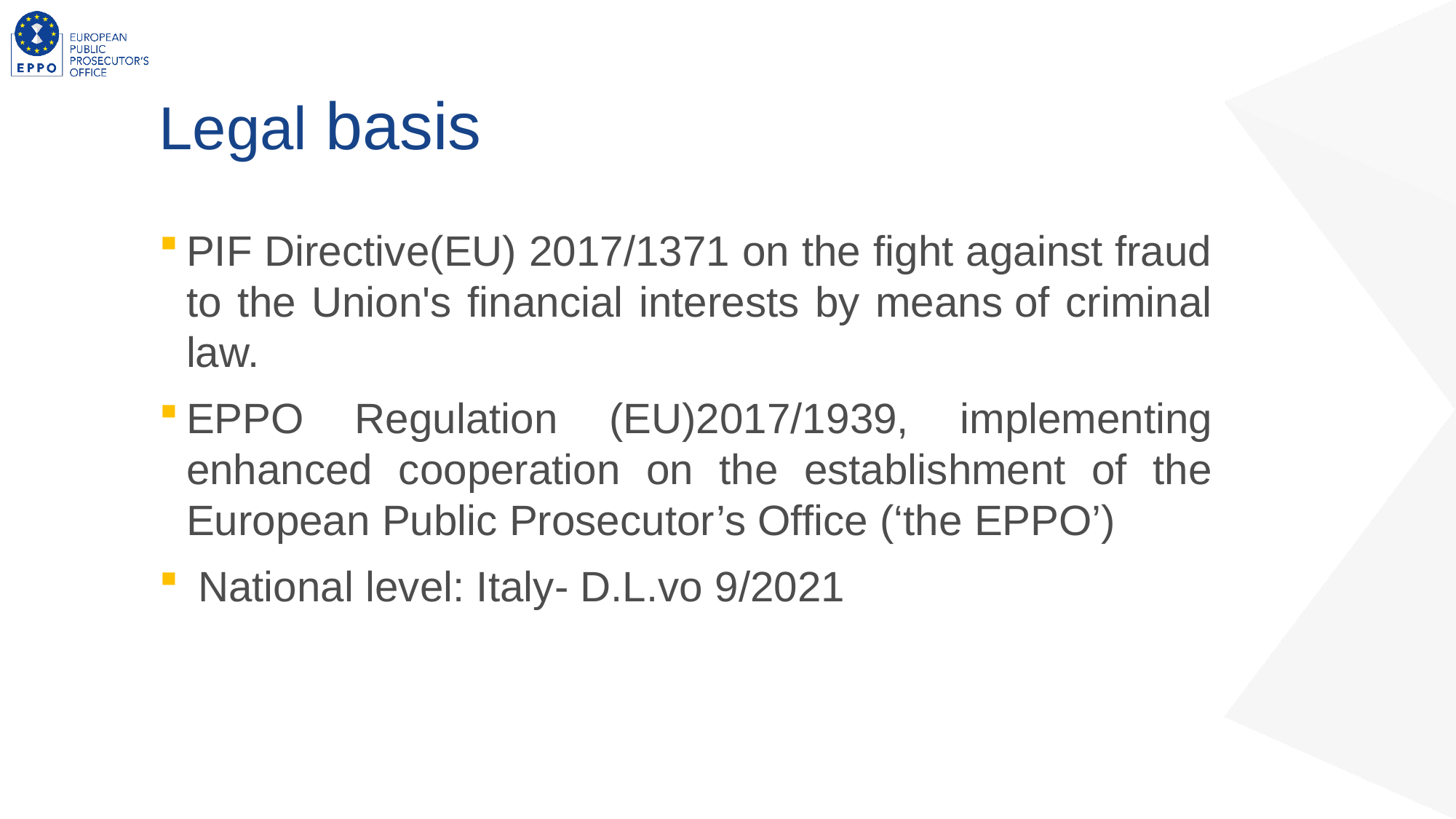

# Legal basis
PIF Directive(EU) 2017/1371 on the fight against fraud to the Union's financial interests by means of criminal law.
EPPO Regulation (EU)2017/1939, implementing enhanced cooperation on the establishment of the European Public Prosecutor’s Office (‘the EPPO’)
 National level: Italy- D.L.vo 9/2021